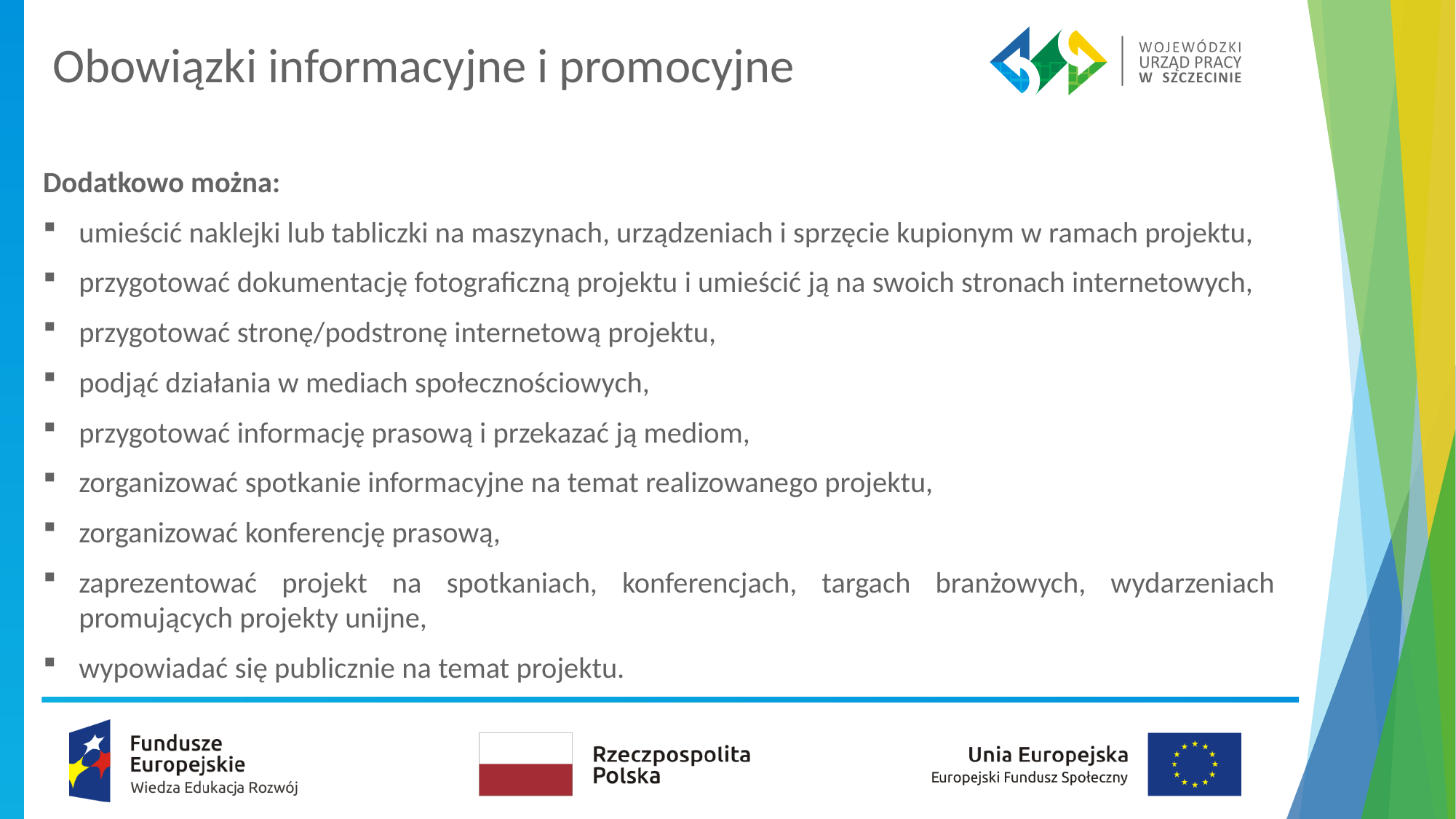

# Obowiązki informacyjne i promocyjne
Dodatkowo można:
umieścić naklejki lub tabliczki na maszynach, urządzeniach i sprzęcie kupionym w ramach projektu,
przygotować dokumentację fotograficzną projektu i umieścić ją na swoich stronach internetowych,
przygotować stronę/podstronę internetową projektu,
podjąć działania w mediach społecznościowych,
przygotować informację prasową i przekazać ją mediom,
zorganizować spotkanie informacyjne na temat realizowanego projektu,
zorganizować konferencję prasową,
zaprezentować projekt na spotkaniach, konferencjach, targach branżowych, wydarzeniach promujących projekty unijne,
wypowiadać się publicznie na temat projektu.